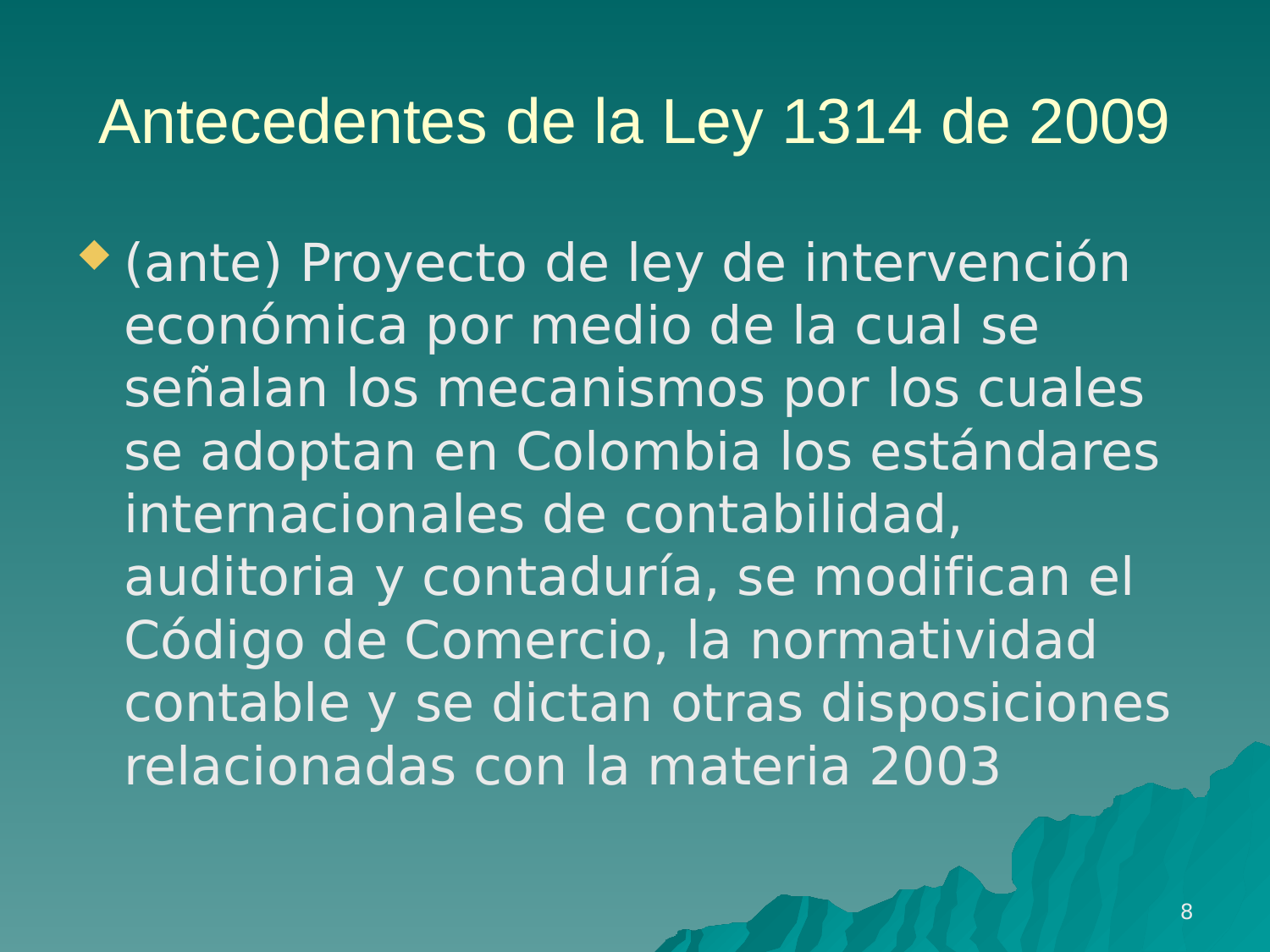

# Antecedentes de la Ley 1314 de 2009
(ante) Proyecto de ley de intervención económica por medio de la cual se señalan los mecanismos por los cuales se adoptan en Colombia los estándares internacionales de contabilidad, auditoria y contaduría, se modifican el Código de Comercio, la normatividad contable y se dictan otras disposiciones relacionadas con la materia 2003
8